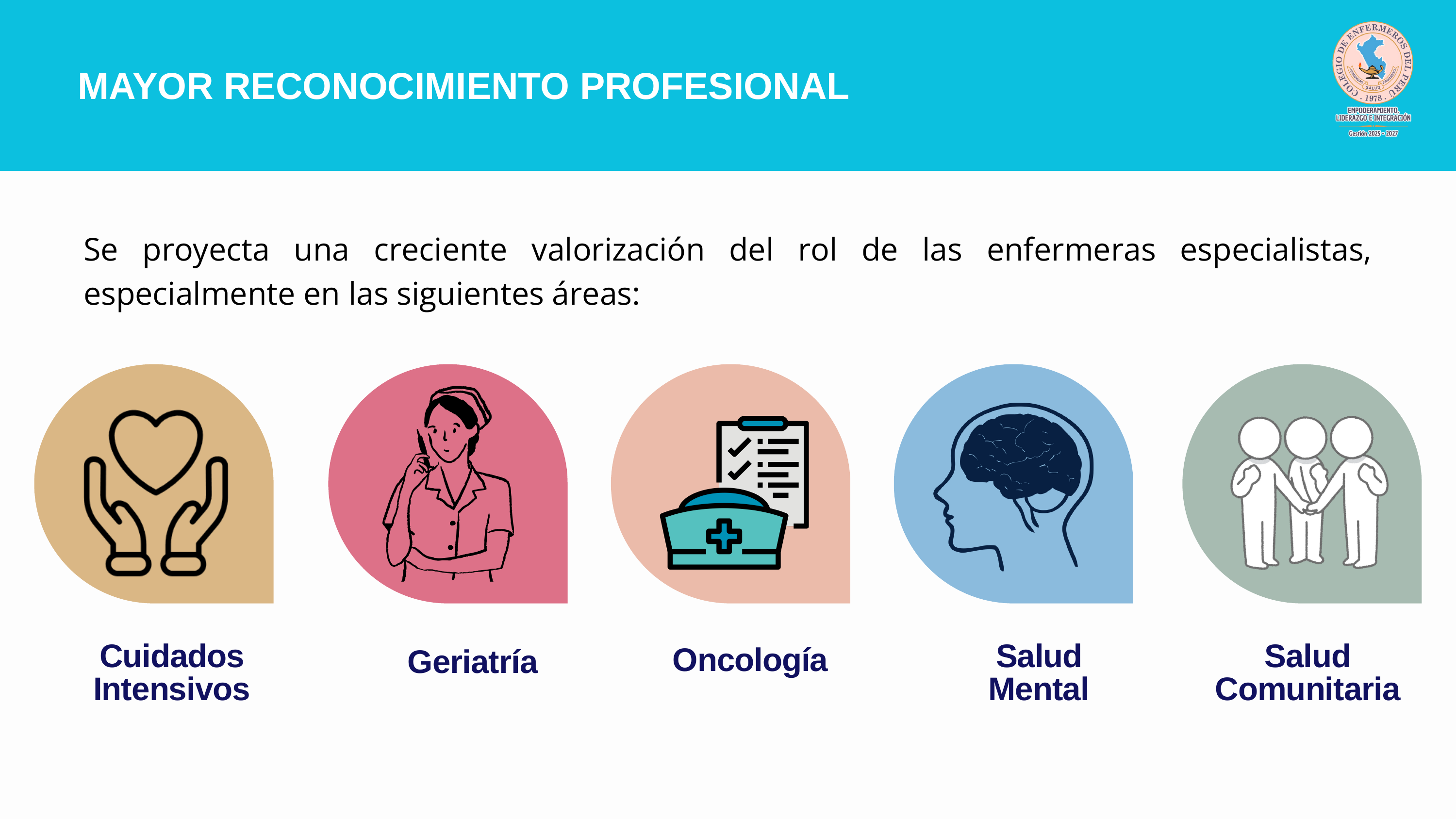

MAYOR RECONOCIMIENTO PROFESIONAL
Se proyecta una creciente valorización del rol de las enfermeras especialistas, especialmente en las siguientes áreas:

Cuidados Intensivos
Salud Mental
Salud Comunitaria
Oncología
Geriatría